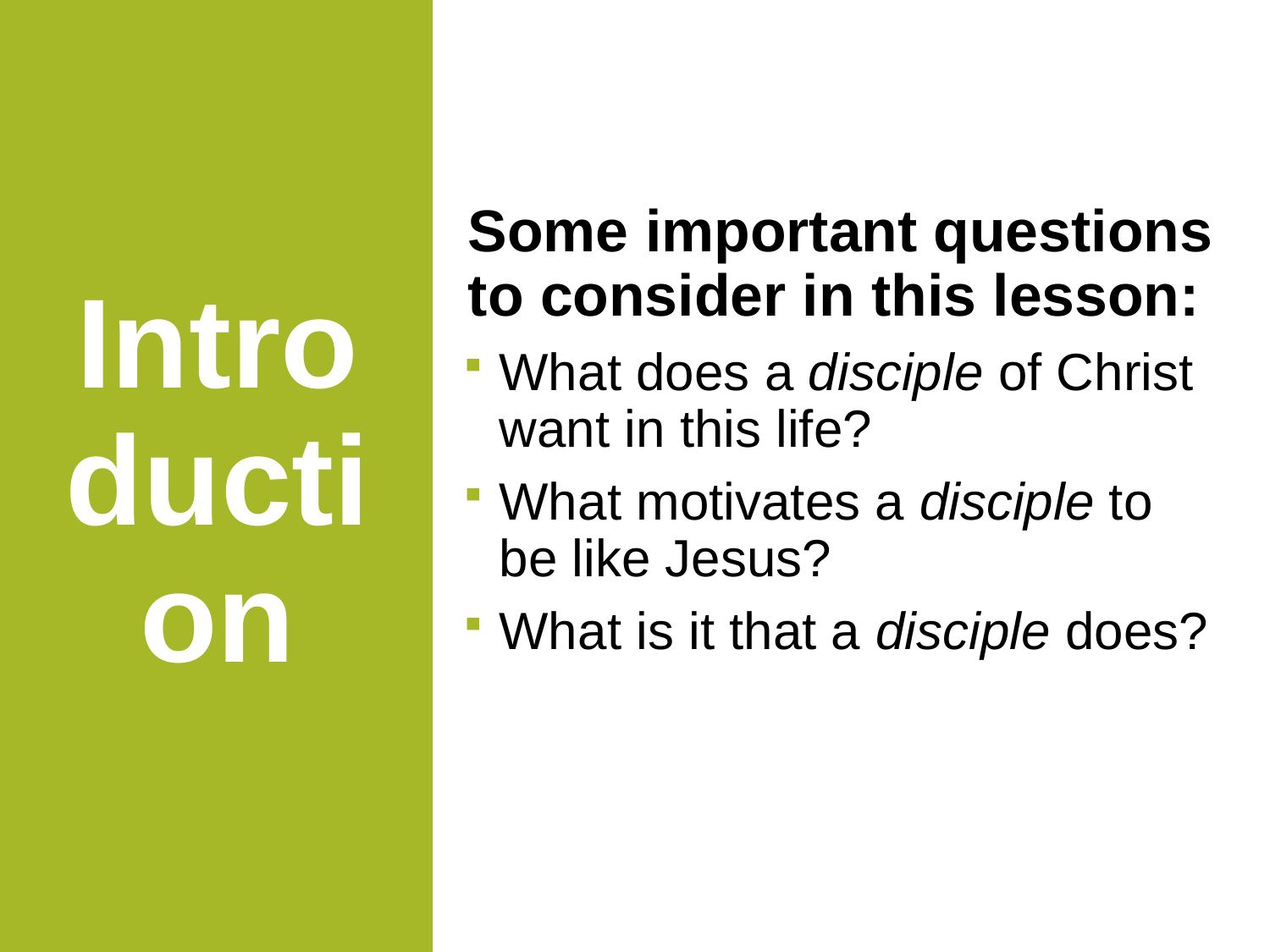

# Introduction
Some important questions to consider in this lesson:
What does a disciple of Christ want in this life?
What motivates a disciple to be like Jesus?
What is it that a disciple does?